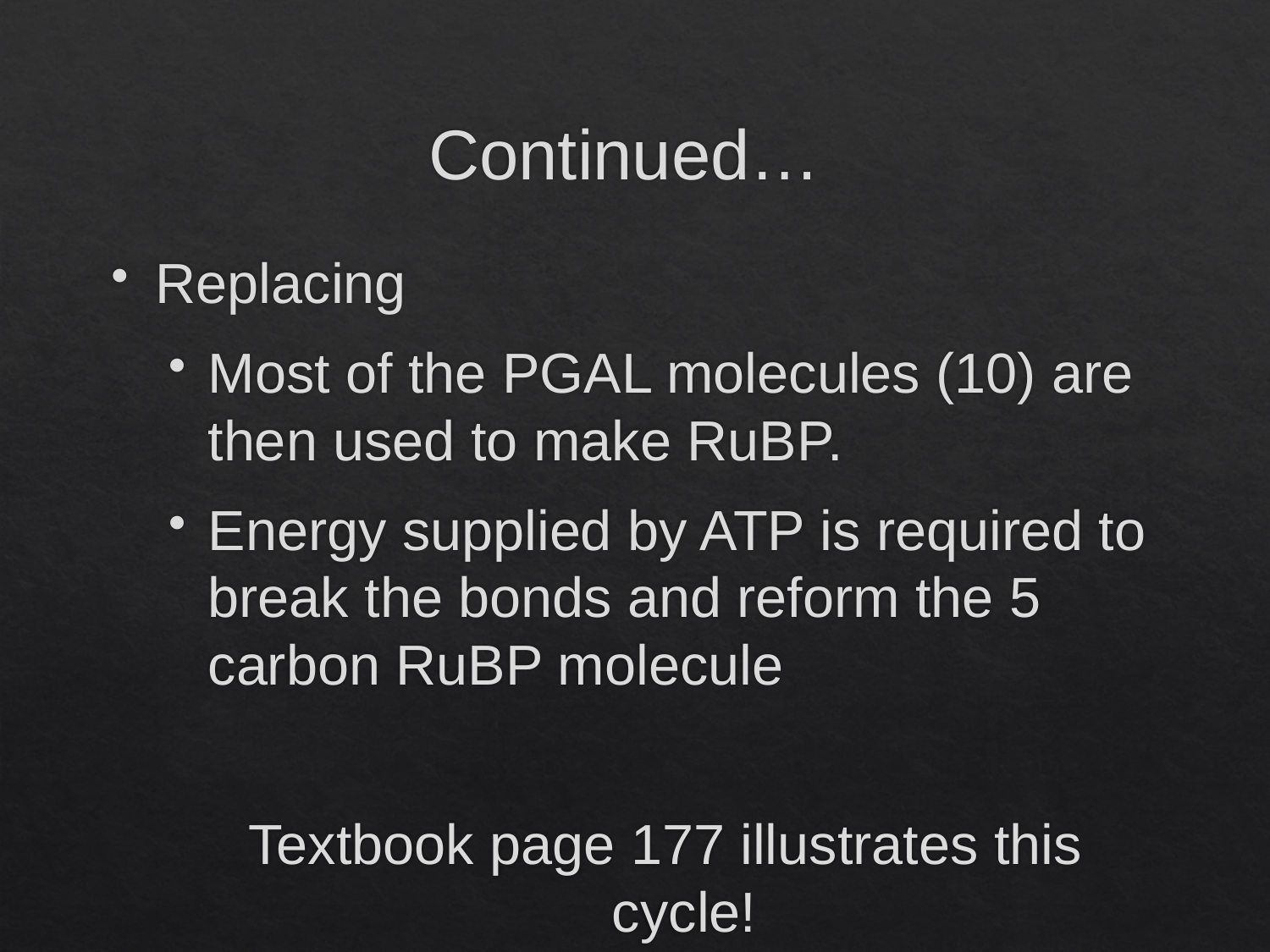

# Continued…
Replacing
Most of the PGAL molecules (10) are then used to make RuBP.
Energy supplied by ATP is required to break the bonds and reform the 5 carbon RuBP molecule

Textbook page 177 illustrates this cycle!